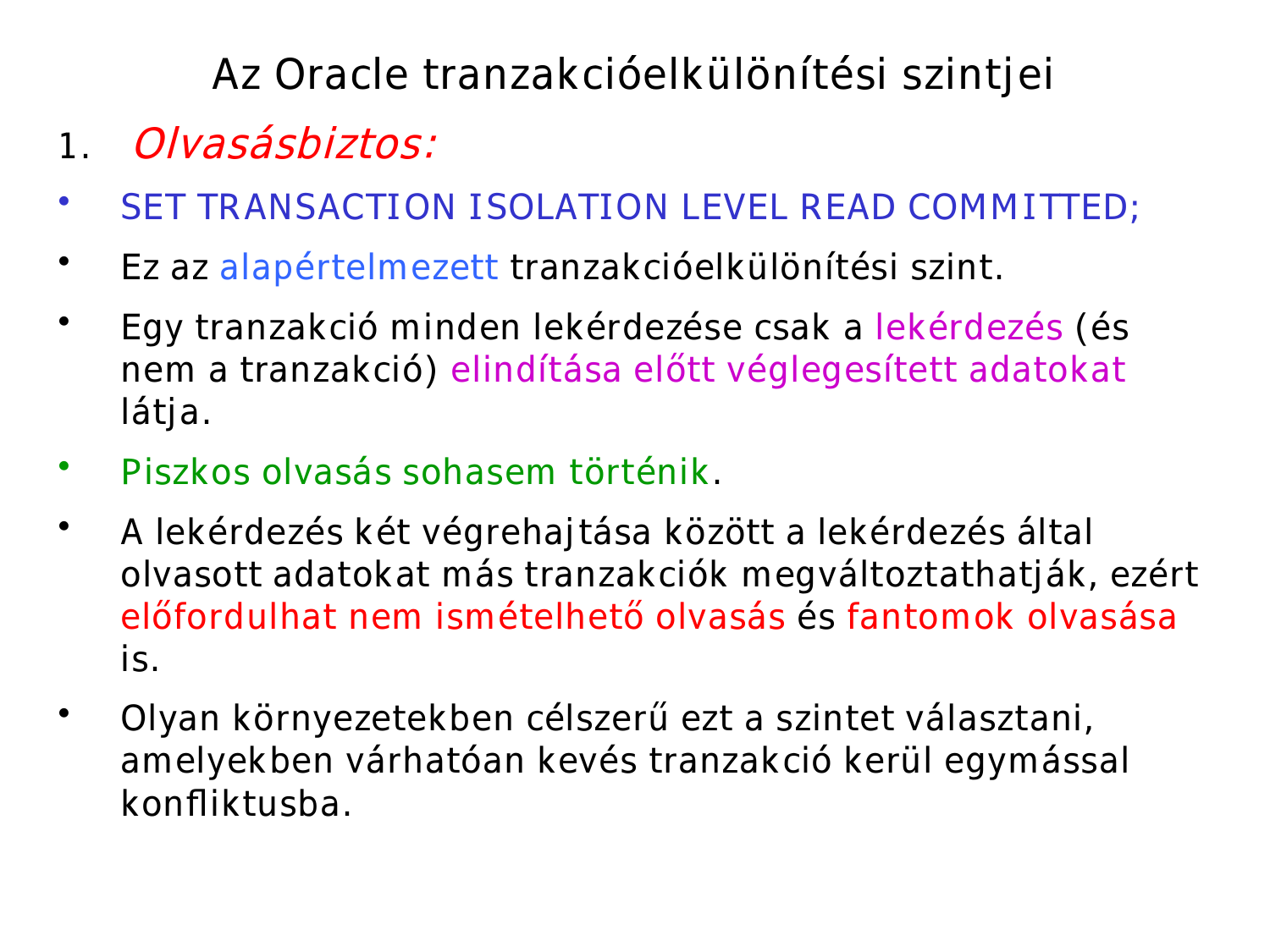

# Az Oracle tranzakcióelkülönítési szintjei
 Olvasásbiztos:
SET TRANSACTION ISOLATION LEVEL READ COMMITTED;
Ez az alapértelmezett tranzakcióelkülönítési szint.
Egy tranzakció minden lekérdezése csak a lekérdezés (és nem a tranzakció) elindítása előtt véglegesített adatokat látja.
Piszkos olvasás sohasem történik.
A lekérdezés két végrehajtása között a lekérdezés által olvasott adatokat más tranzakciók megváltoztathatják, ezért előfordulhat nem ismételhető olvasás és fantomok olvasása is.
Olyan környezetekben célszerű ezt a szintet választani, amelyekben várhatóan kevés tranzakció kerül egymással konfliktusba.